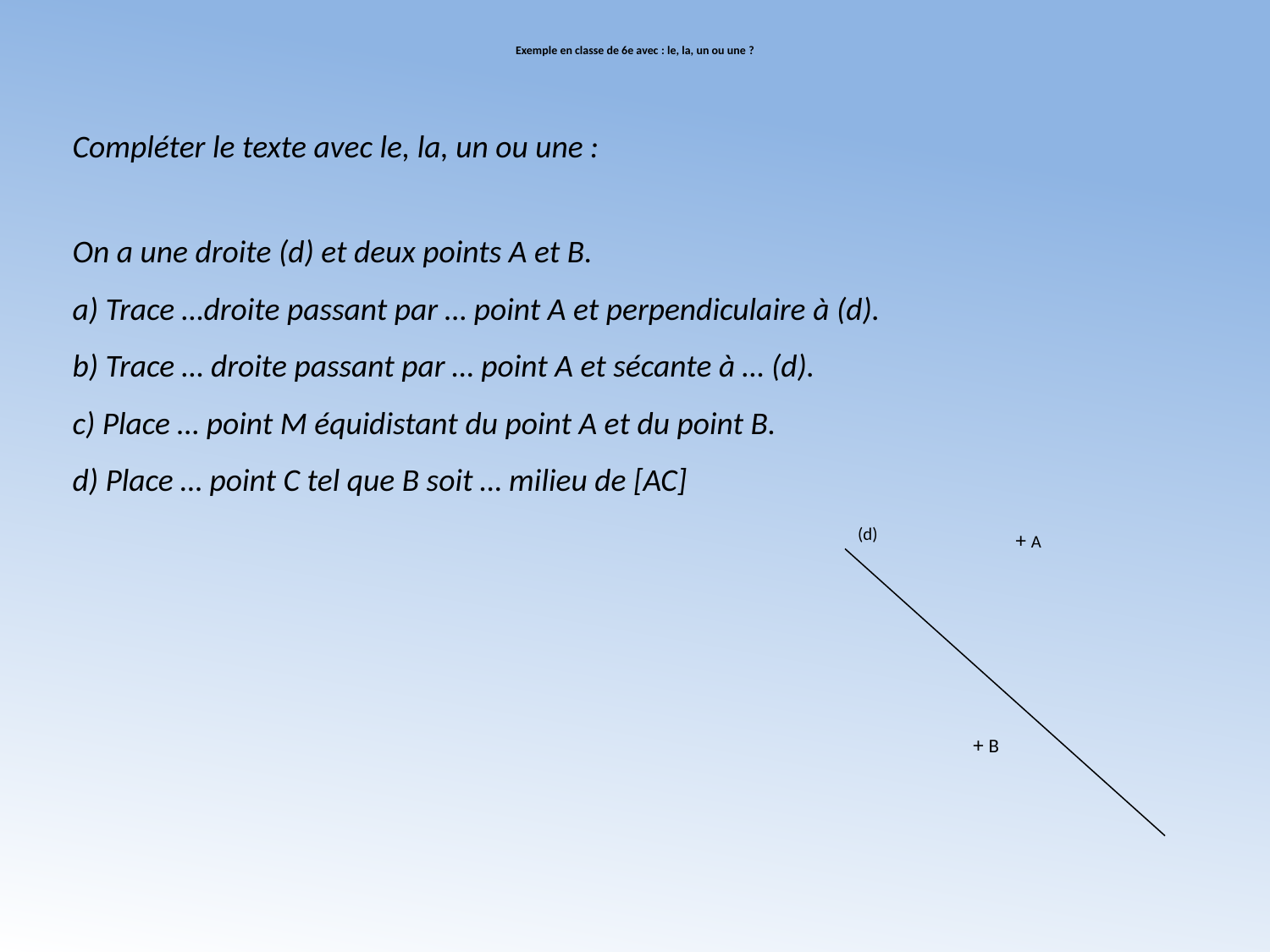

Exemple en classe de 6e avec : le, la, un ou une ?

Compléter le texte avec le, la, un ou une :

On a une droite (d) et deux points A et B.
a) Trace …droite passant par … point A et perpendiculaire à (d).
b) Trace … droite passant par … point A et sécante à … (d).
c) Place … point M équidistant du point A et du point B.
d) Place … point C tel que B soit … milieu de [AC]
(d)
+ A
+ B